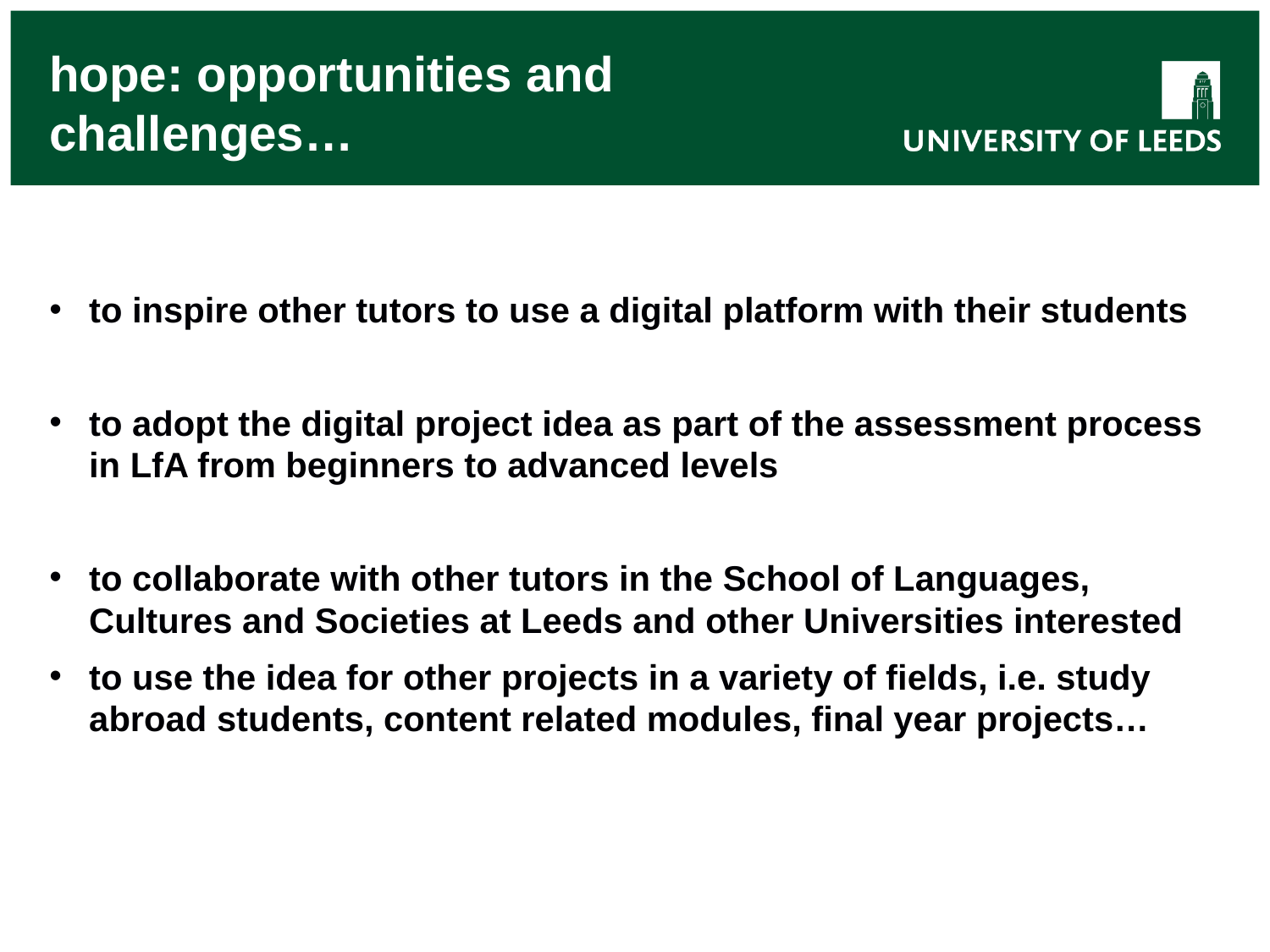

# hope: opportunities and challenges…

to inspire other tutors to use a digital platform with their students

to adopt the digital project idea as part of the assessment process in LfA from beginners to advanced levels

to collaborate with other tutors in the School of Languages, Cultures and Societies at Leeds and other Universities interested
to use the idea for other projects in a variety of fields, i.e. study abroad students, content related modules, final year projects…

P. Lavizani 2018
7